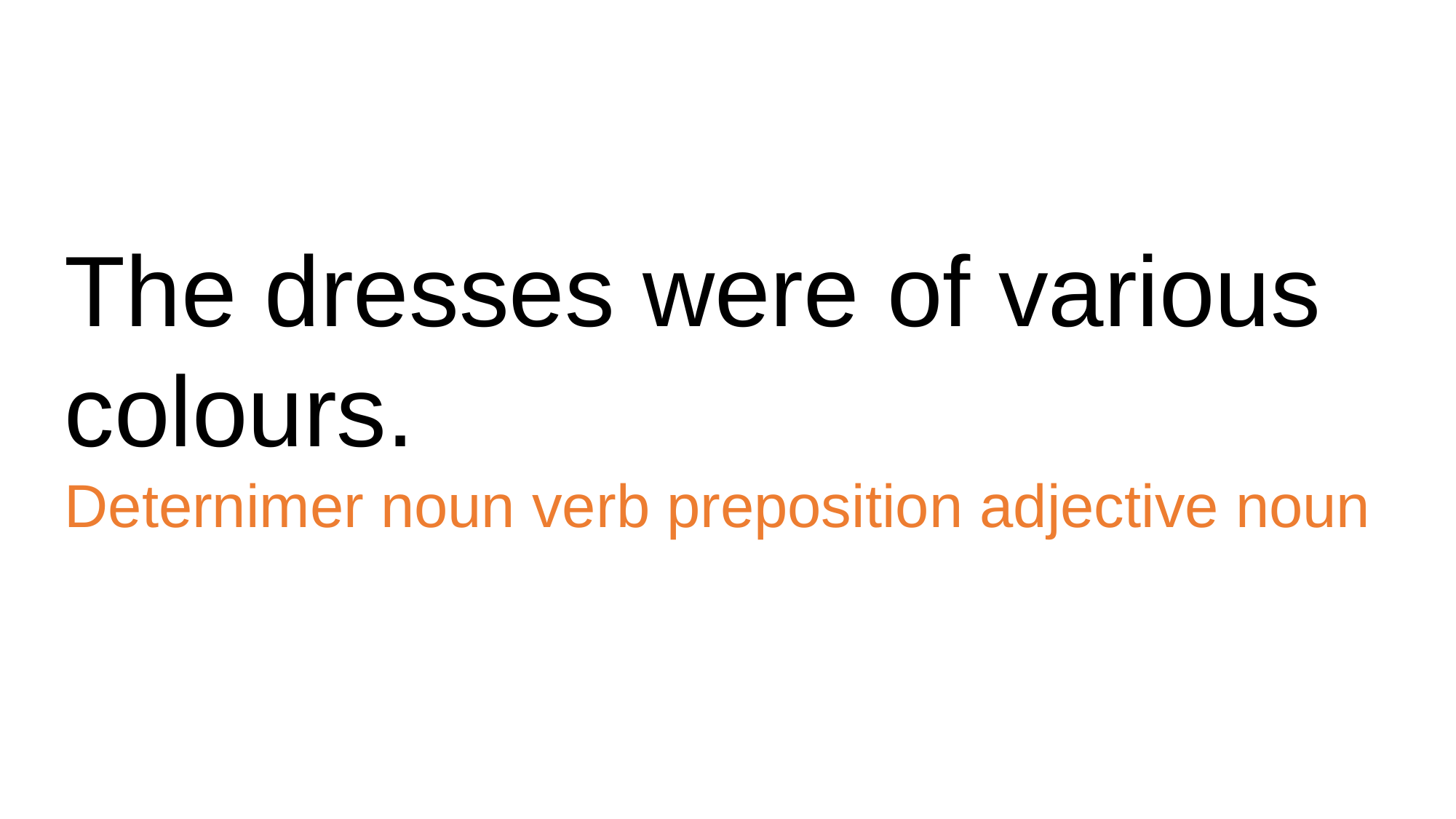

The dresses were of various colours.
Deternimer noun verb preposition adjective noun